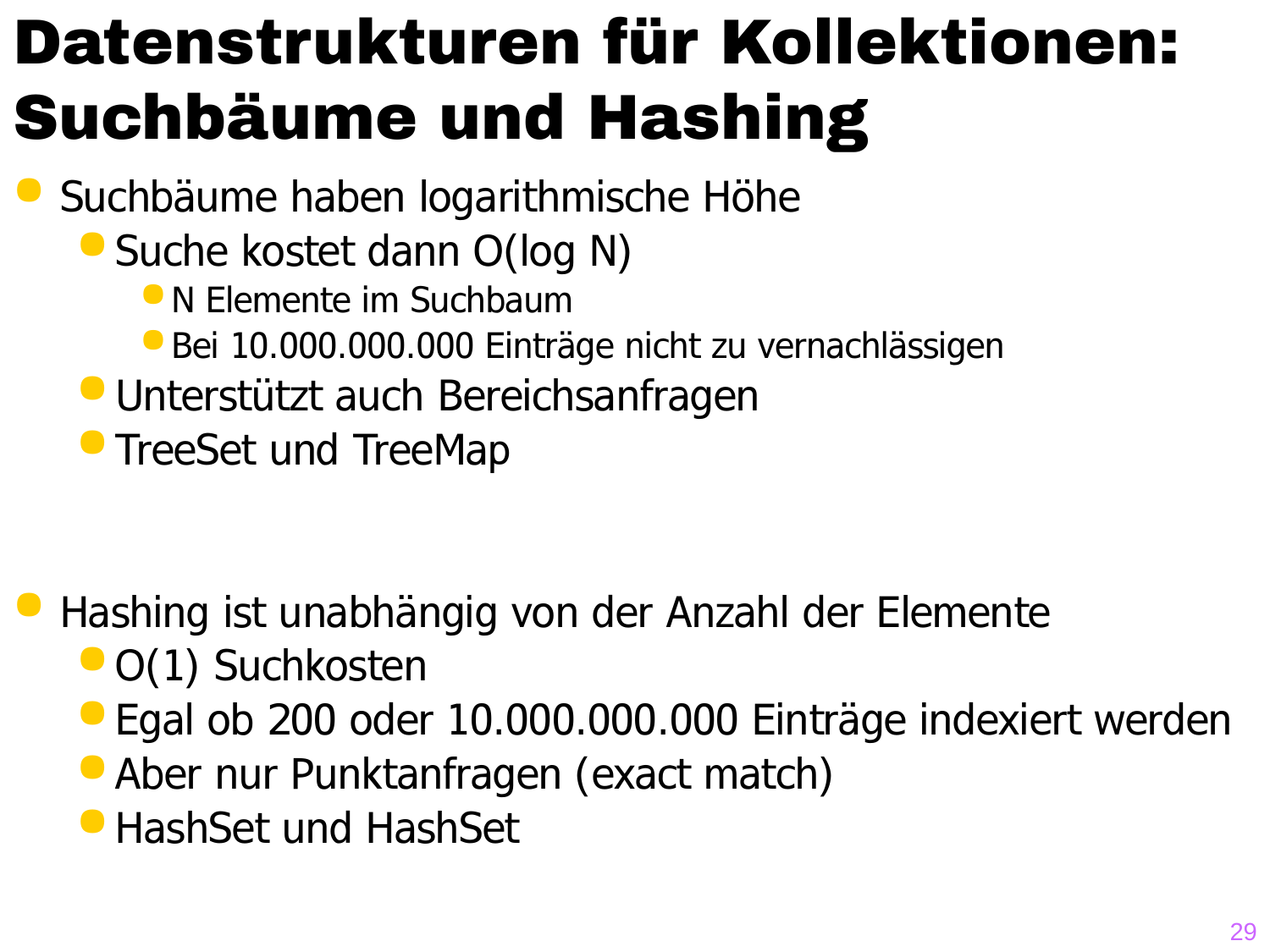

# Datenstrukturen für Kollektionen: Suchbäume und Hashing
Suchbäume haben logarithmische Höhe
Suche kostet dann O(log N)
N Elemente im Suchbaum
Bei 10.000.000.000 Einträge nicht zu vernachlässigen
Unterstützt auch Bereichsanfragen
TreeSet und TreeMap

Hashing ist unabhängig von der Anzahl der Elemente
O(1) Suchkosten
Egal ob 200 oder 10.000.000.000 Einträge indexiert werden
Aber nur Punktanfragen (exact match)
HashSet und HashSet
29